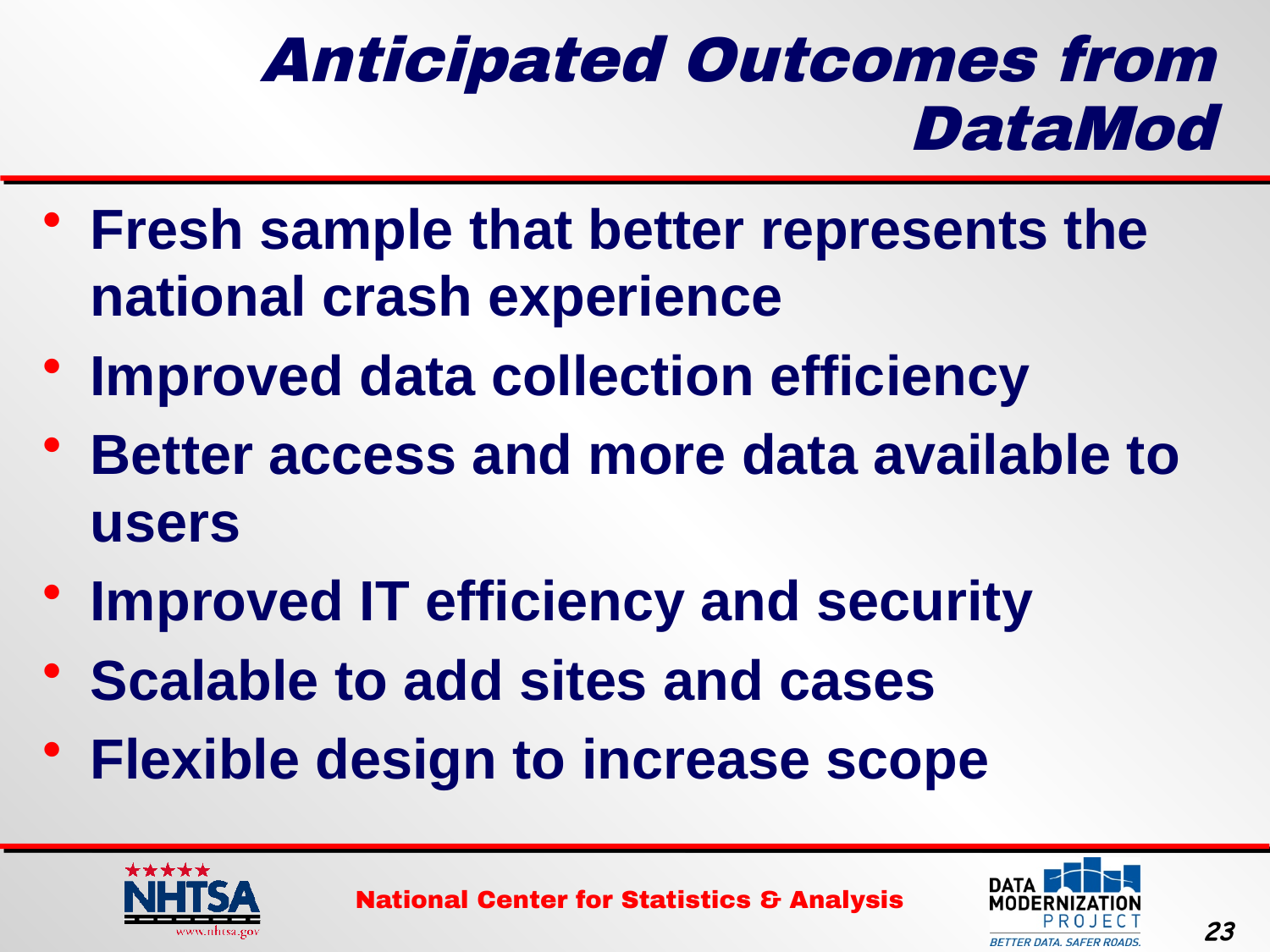

# Anticipated Outcomes from DataMod
Fresh sample that better represents the national crash experience
Improved data collection efficiency
Better access and more data available to users
Improved IT efficiency and security
Scalable to add sites and cases
Flexible design to increase scope